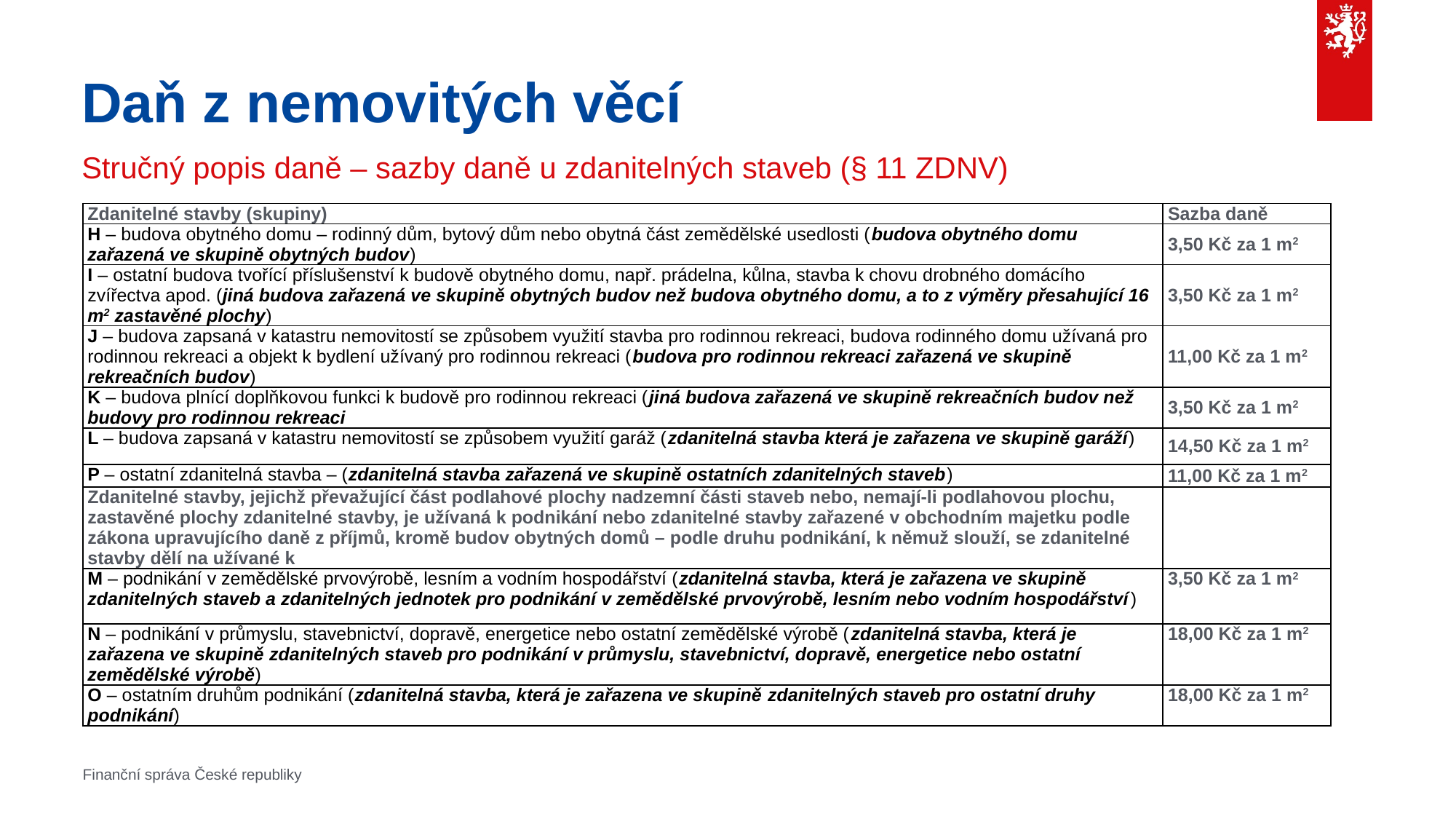

# Daň z nemovitých věcí
Stručný popis daně – sazby daně u zdanitelných staveb (§ 11 ZDNV)
| Zdanitelné stavby (skupiny) | Sazba daně |
| --- | --- |
| H – budova obytného domu – rodinný dům, bytový dům nebo obytná část zemědělské usedlosti (budova obytného domu zařazená ve skupině obytných budov) | 3,50 Kč za 1 m2 |
| I – ostatní budova tvořící příslušenství k budově obytného domu, např. prádelna, kůlna, stavba k chovu drobného domácího zvířectva apod. (jiná budova zařazená ve skupině obytných budov než budova obytného domu, a to z výměry přesahující 16 m2 zastavěné plochy) | 3,50 Kč za 1 m2 |
| J – budova zapsaná v katastru nemovitostí se způsobem využití stavba pro rodinnou rekreaci, budova rodinného domu užívaná pro rodinnou rekreaci a objekt k bydlení užívaný pro rodinnou rekreaci (budova pro rodinnou rekreaci zařazená ve skupině rekreačních budov) | 11,00 Kč za 1 m2 |
| K – budova plnící doplňkovou funkci k budově pro rodinnou rekreaci (jiná budova zařazená ve skupině rekreačních budov než budovy pro rodinnou rekreaci | 3,50 Kč za 1 m2 |
| L – budova zapsaná v katastru nemovitostí se způsobem využití garáž (zdanitelná stavba která je zařazena ve skupině garáží) | 14,50 Kč za 1 m2 |
| P – ostatní zdanitelná stavba – (zdanitelná stavba zařazená ve skupině ostatních zdanitelných staveb) | 11,00 Kč za 1 m2 |
| Zdanitelné stavby, jejichž převažující část podlahové plochy nadzemní části staveb nebo, nemají-li podlahovou plochu, zastavěné plochy zdanitelné stavby, je užívaná k podnikání nebo zdanitelné stavby zařazené v obchodním majetku podle zákona upravujícího daně z příjmů, kromě budov obytných domů – podle druhu podnikání, k němuž slouží, se zdanitelné stavby dělí na užívané k |  |
| M – podnikání v zemědělské prvovýrobě, lesním a vodním hospodářství (zdanitelná stavba, která je zařazena ve skupině zdanitelných staveb a zdanitelných jednotek pro podnikání v zemědělské prvovýrobě, lesním nebo vodním hospodářství) | 3,50 Kč za 1 m2 |
| N – podnikání v průmyslu, stavebnictví, dopravě, energetice nebo ostatní zemědělské výrobě (zdanitelná stavba, která je zařazena ve skupině zdanitelných staveb pro podnikání v průmyslu, stavebnictví, dopravě, energetice nebo ostatní zemědělské výrobě) | 18,00 Kč za 1 m2 |
| O – ostatním druhům podnikání (zdanitelná stavba, která je zařazena ve skupině zdanitelných staveb pro ostatní druhy podnikání) | 18,00 Kč za 1 m2 |
Finanční správa České republiky